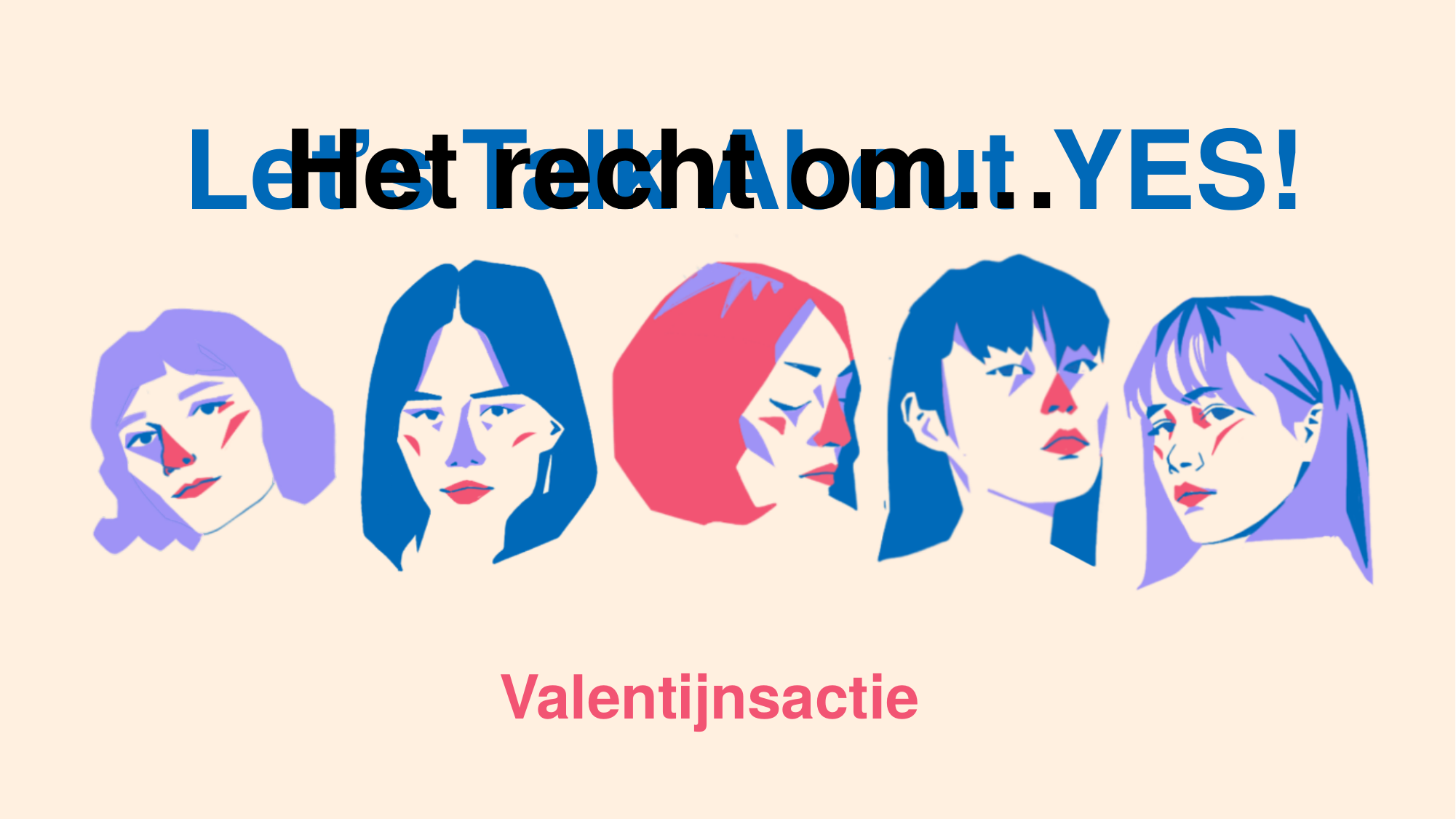

Let’s
About
YES!
Talk
Het recht om…

Valentijnsactie